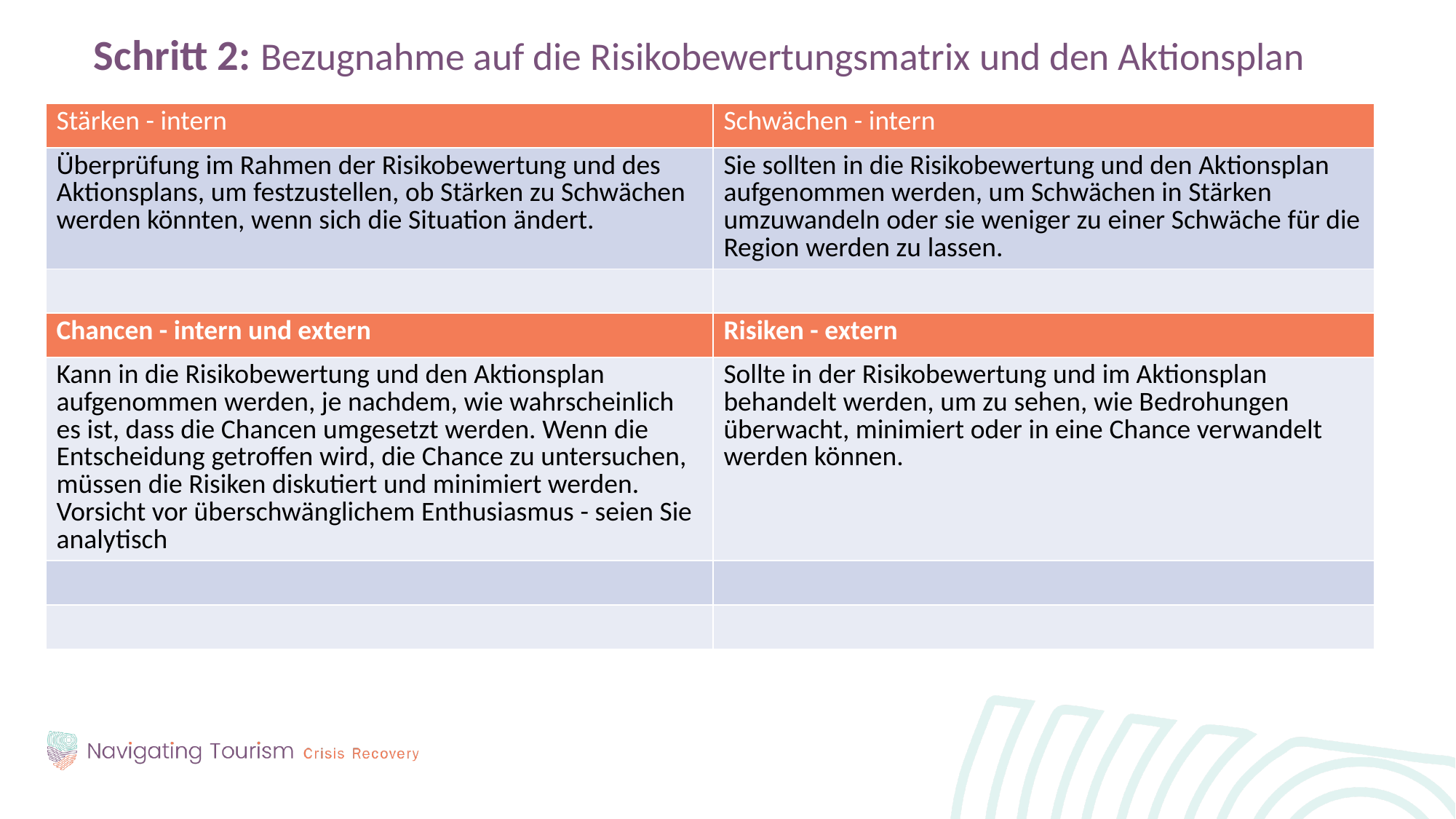

Schritt 2: Bezugnahme auf die Risikobewertungsmatrix und den Aktionsplan
| Stärken - intern | Schwächen - intern |
| --- | --- |
| Überprüfung im Rahmen der Risikobewertung und des Aktionsplans, um festzustellen, ob Stärken zu Schwächen werden könnten, wenn sich die Situation ändert. | Sie sollten in die Risikobewertung und den Aktionsplan aufgenommen werden, um Schwächen in Stärken umzuwandeln oder sie weniger zu einer Schwäche für die Region werden zu lassen. |
|  |  |
| Chancen - intern und extern | Risiken - extern |
| Kann in die Risikobewertung und den Aktionsplan aufgenommen werden, je nachdem, wie wahrscheinlich es ist, dass die Chancen umgesetzt werden. Wenn die Entscheidung getroffen wird, die Chance zu untersuchen, müssen die Risiken diskutiert und minimiert werden. Vorsicht vor überschwänglichem Enthusiasmus - seien Sie analytisch | Sollte in der Risikobewertung und im Aktionsplan behandelt werden, um zu sehen, wie Bedrohungen überwacht, minimiert oder in eine Chance verwandelt werden können. |
|  |  |
|  |  |